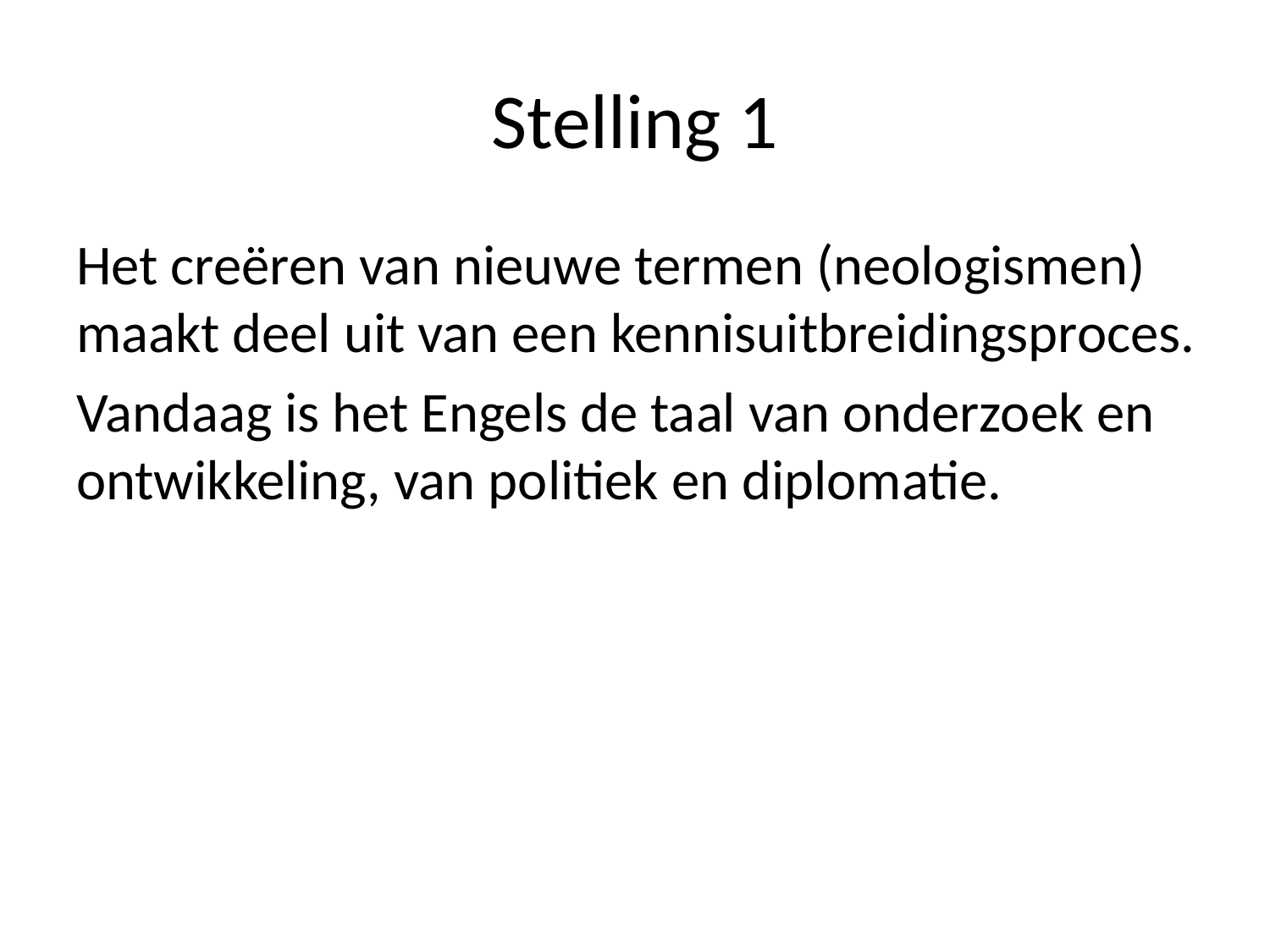

# Stelling 1
Het creëren van nieuwe termen (neologismen) maakt deel uit van een kennisuitbreidingsproces.
Vandaag is het Engels de taal van onderzoek en ontwikkeling, van politiek en diplomatie.